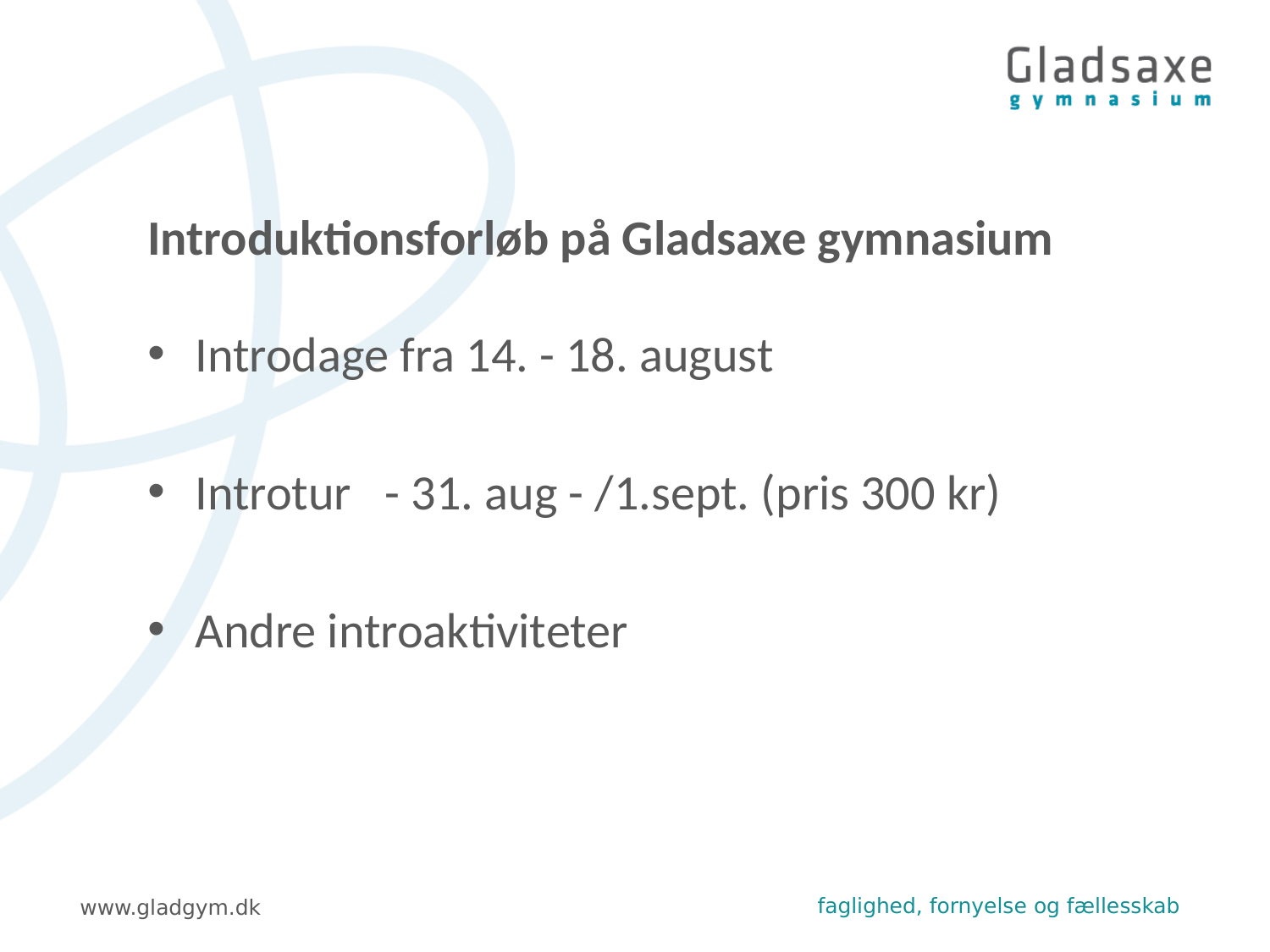

# Introduktionsforløb på Gladsaxe gymnasium
Introdage fra 14. - 18. august

Introtur   - 31. aug - /1.sept. (pris 300 kr)

Andre introaktiviteter